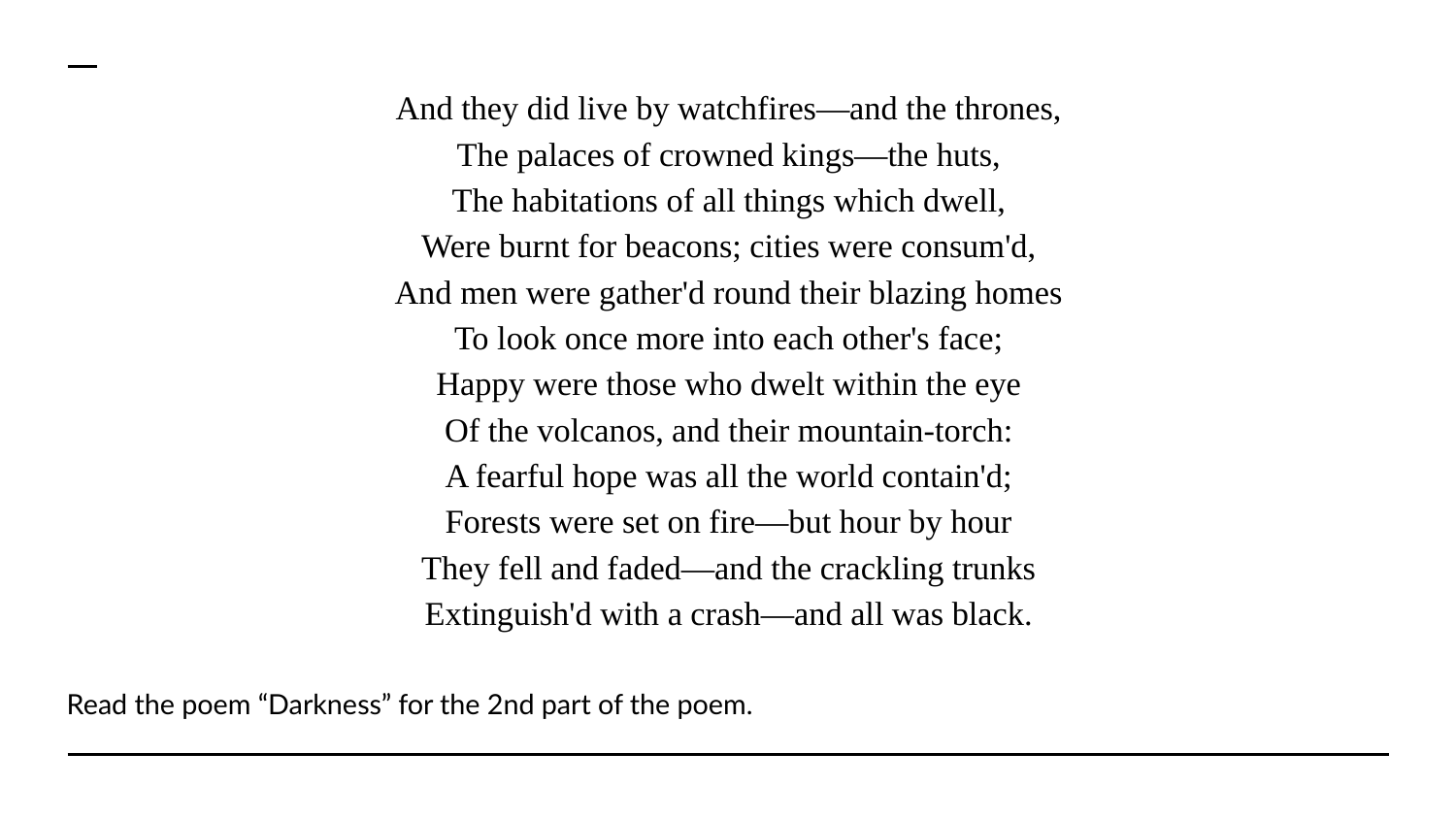

And they did live by watchfires—and the thrones,
The palaces of crowned kings—the huts,
The habitations of all things which dwell,
Were burnt for beacons; cities were consum'd,
And men were gather'd round their blazing homes
To look once more into each other's face;
Happy were those who dwelt within the eye
Of the volcanos, and their mountain-torch:
A fearful hope was all the world contain'd;
Forests were set on fire—but hour by hour
They fell and faded—and the crackling trunks
Extinguish'd with a crash—and all was black.
Read the poem “Darkness” for the 2nd part of the poem.